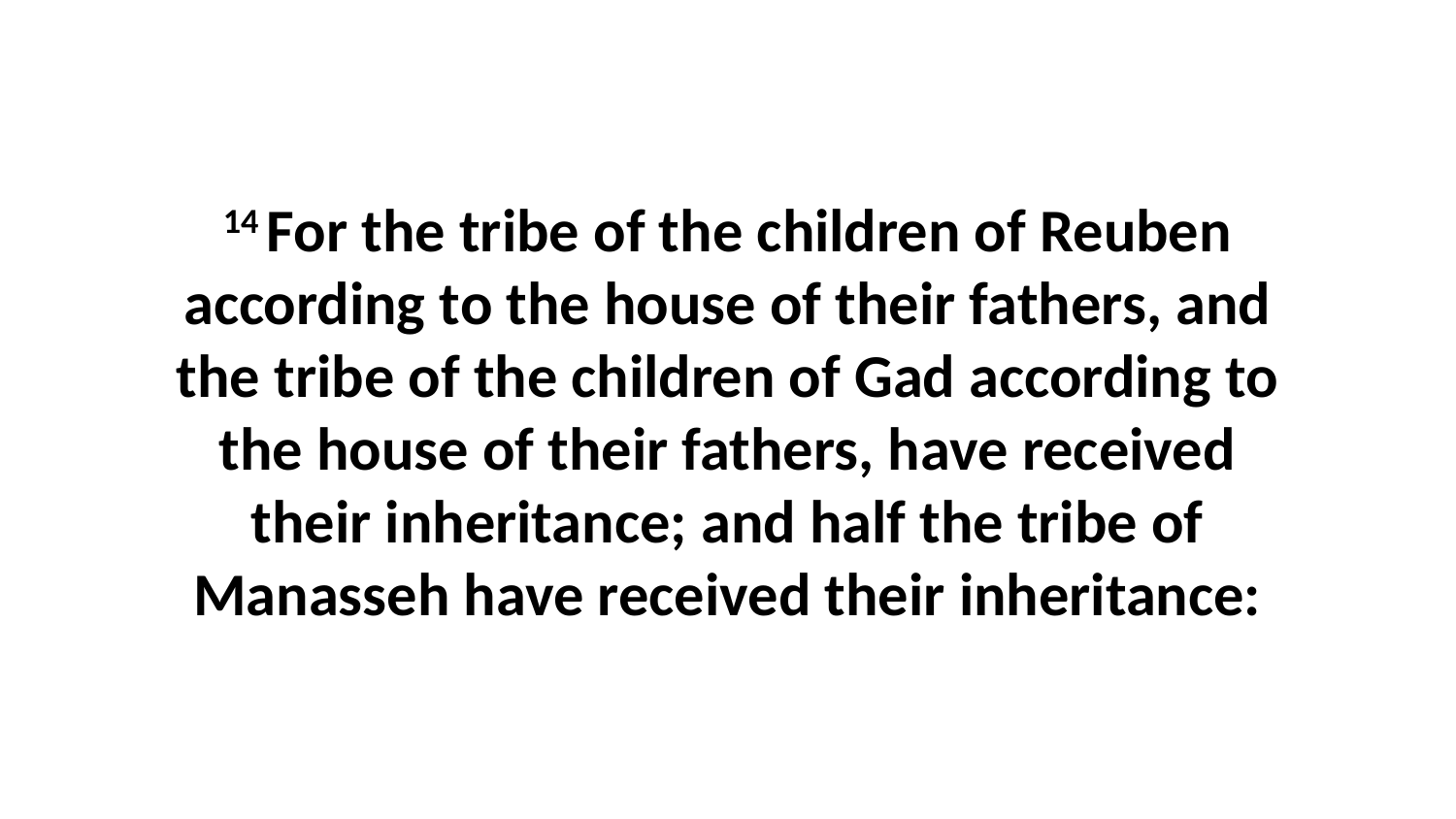

14 For the tribe of the children of Reuben according to the house of their fathers, and the tribe of the children of Gad according to the house of their fathers, have received their inheritance; and half the tribe of Manasseh have received their inheritance: